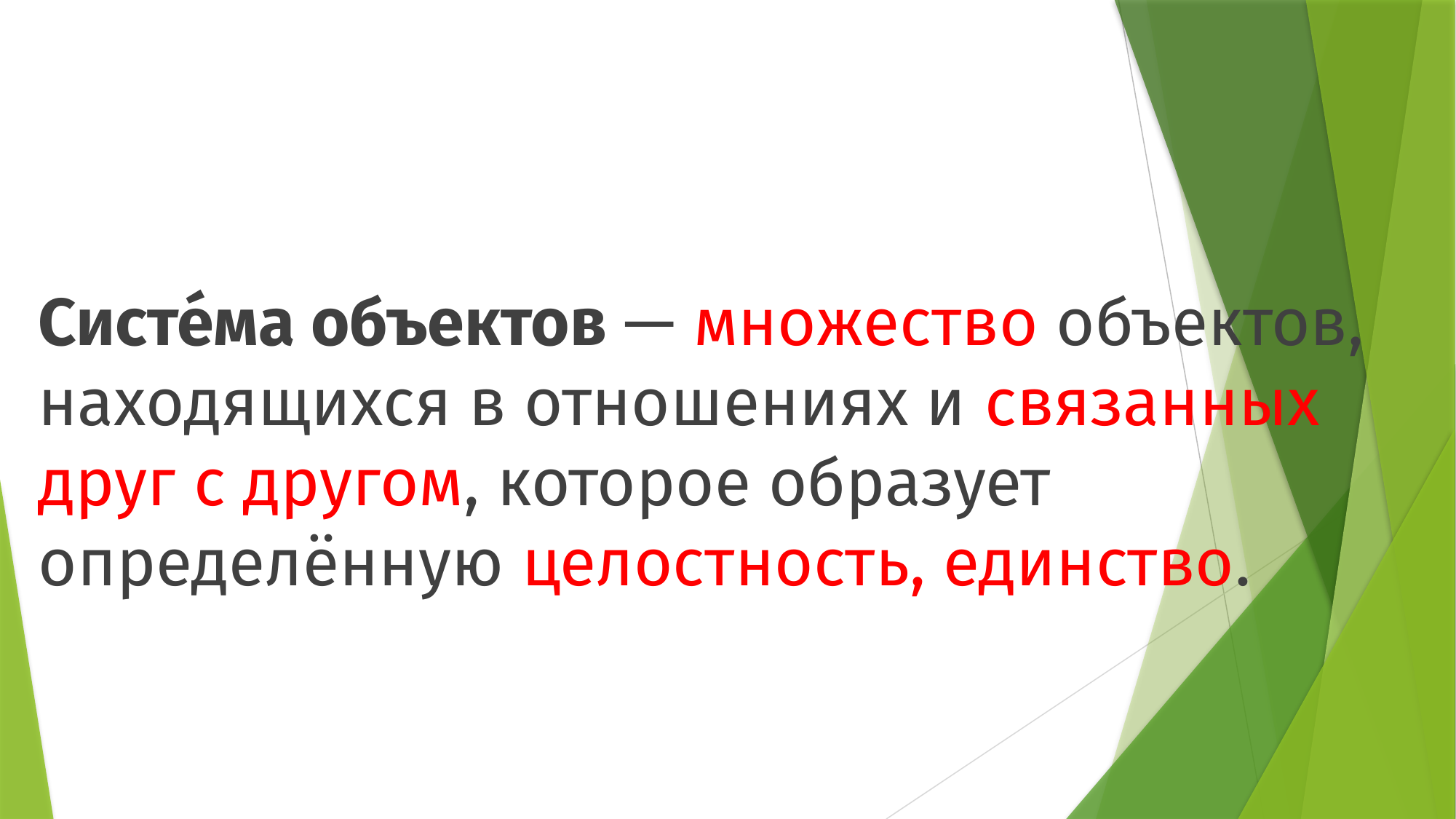

Систе́ма объектов — множество объектов, находящихся в отношениях и связанных  друг с другом, которое образует определённую целостность, единство.